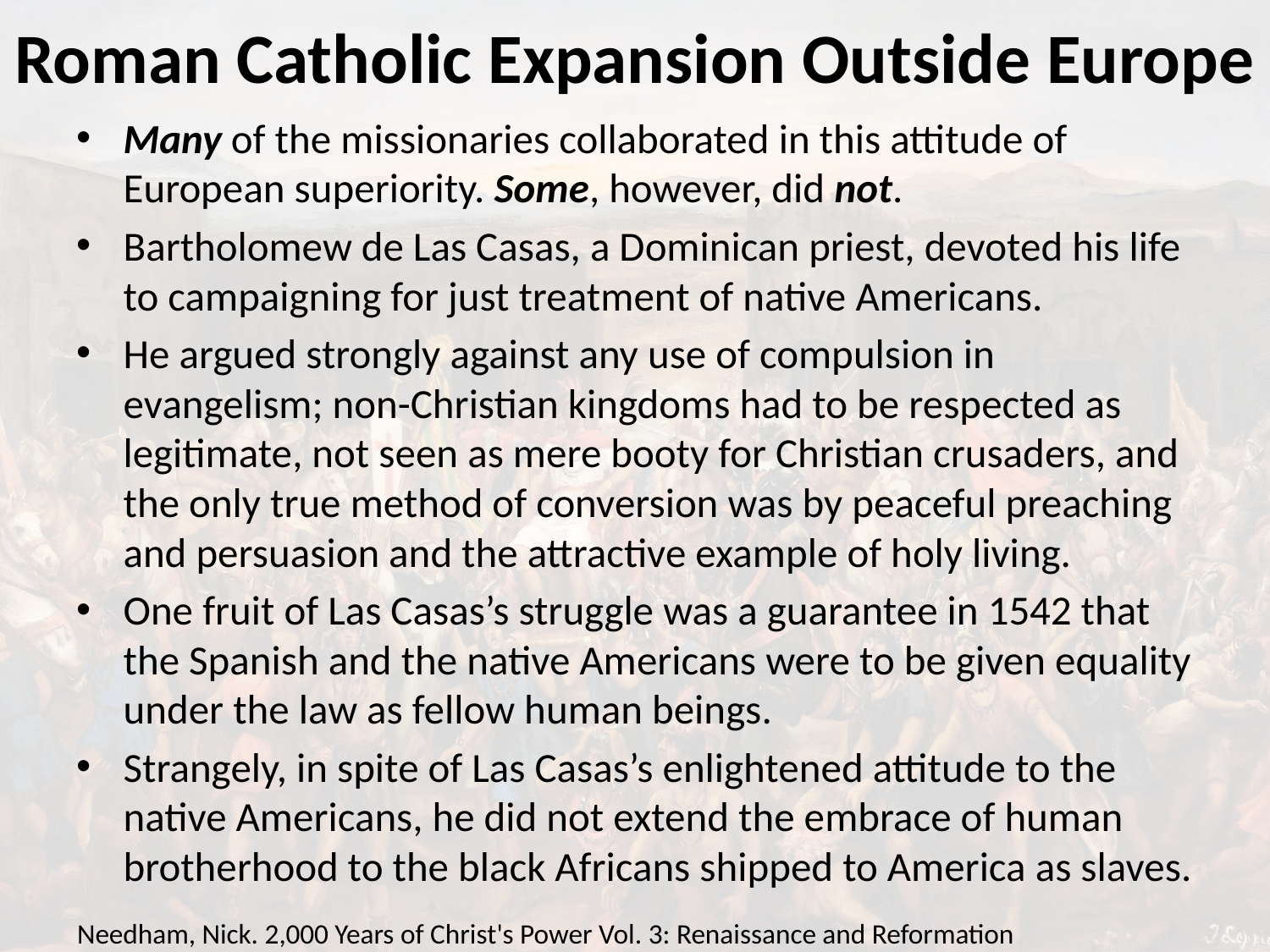

# Roman Catholic Expansion Outside Europe
Many of the missionaries collaborated in this attitude of European superiority. Some, however, did not.
Bartholomew de Las Casas, a Dominican priest, devoted his life to campaigning for just treatment of native Americans.
He argued strongly against any use of compulsion in evangelism; non-Christian kingdoms had to be respected as legitimate, not seen as mere booty for Christian crusaders, and the only true method of conversion was by peaceful preaching and persuasion and the attractive example of holy living.
One fruit of Las Casas’s struggle was a guarantee in 1542 that the Spanish and the native Americans were to be given equality under the law as fellow human beings.
Strangely, in spite of Las Casas’s enlightened attitude to the native Americans, he did not extend the embrace of human brotherhood to the black Africans shipped to America as slaves.
Needham, Nick. 2,000 Years of Christ's Power Vol. 3: Renaissance and Reformation